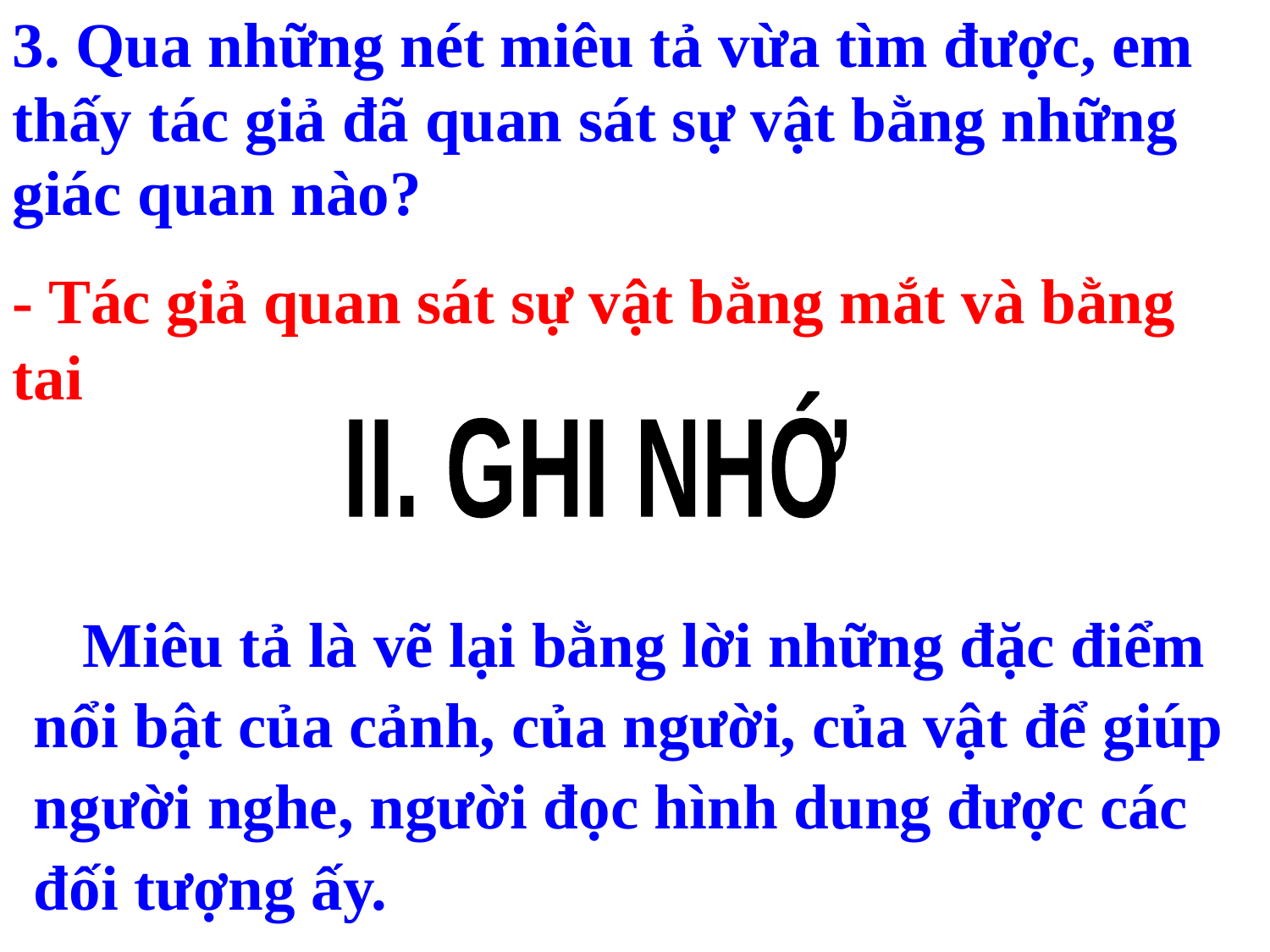

3. Qua những nét miêu tả vừa tìm được, em thấy tác giả đã quan sát sự vật bằng những giác quan nào?
- Tác giả quan sát sự vật bằng mắt và bằng tai
II. GHI NHỚ
    Miêu tả là vẽ lại bằng lời những đặc điểm nổi bật của cảnh, của người, của vật để giúp người nghe, người đọc hình dung được các đối tượng ấy.